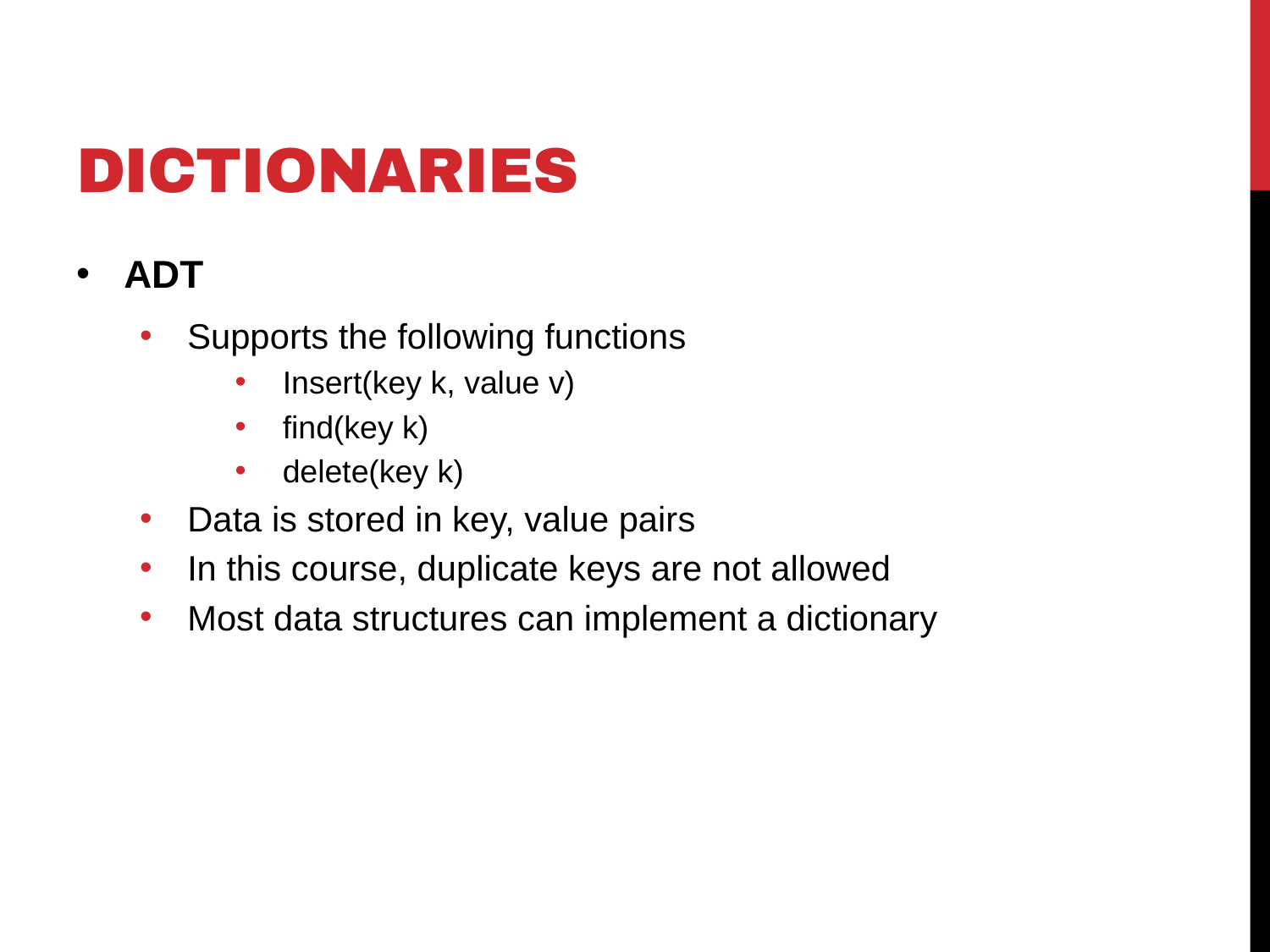

# Dictionaries
ADT
Supports the following functions
Insert(key k, value v)
find(key k)
delete(key k)
Data is stored in key, value pairs
In this course, duplicate keys are not allowed
Most data structures can implement a dictionary